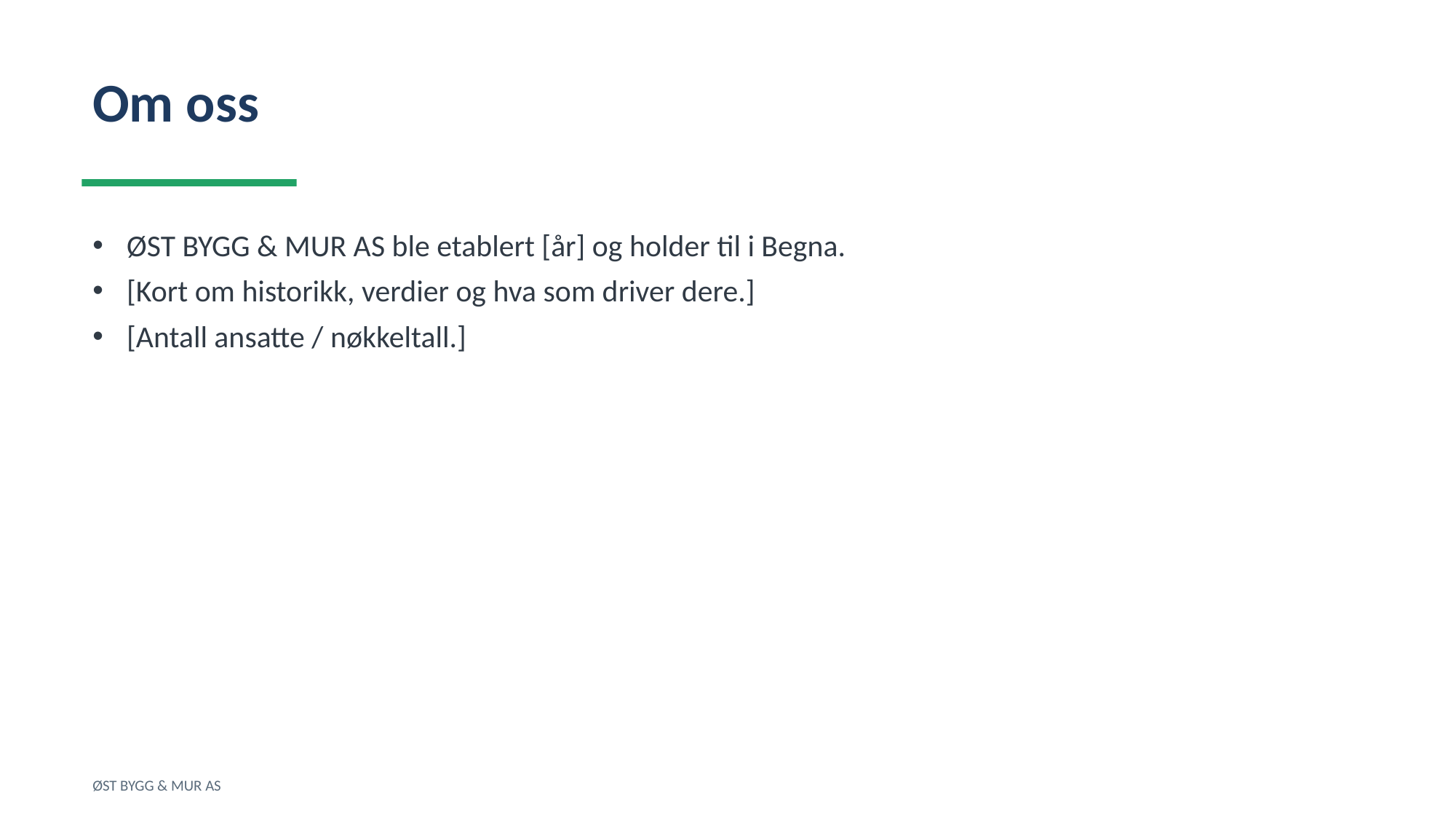

Om oss

ØST BYGG & MUR AS ble etablert [år] og holder til i Begna.
[Kort om historikk, verdier og hva som driver dere.]
[Antall ansatte / nøkkeltall.]
ØST BYGG & MUR AS